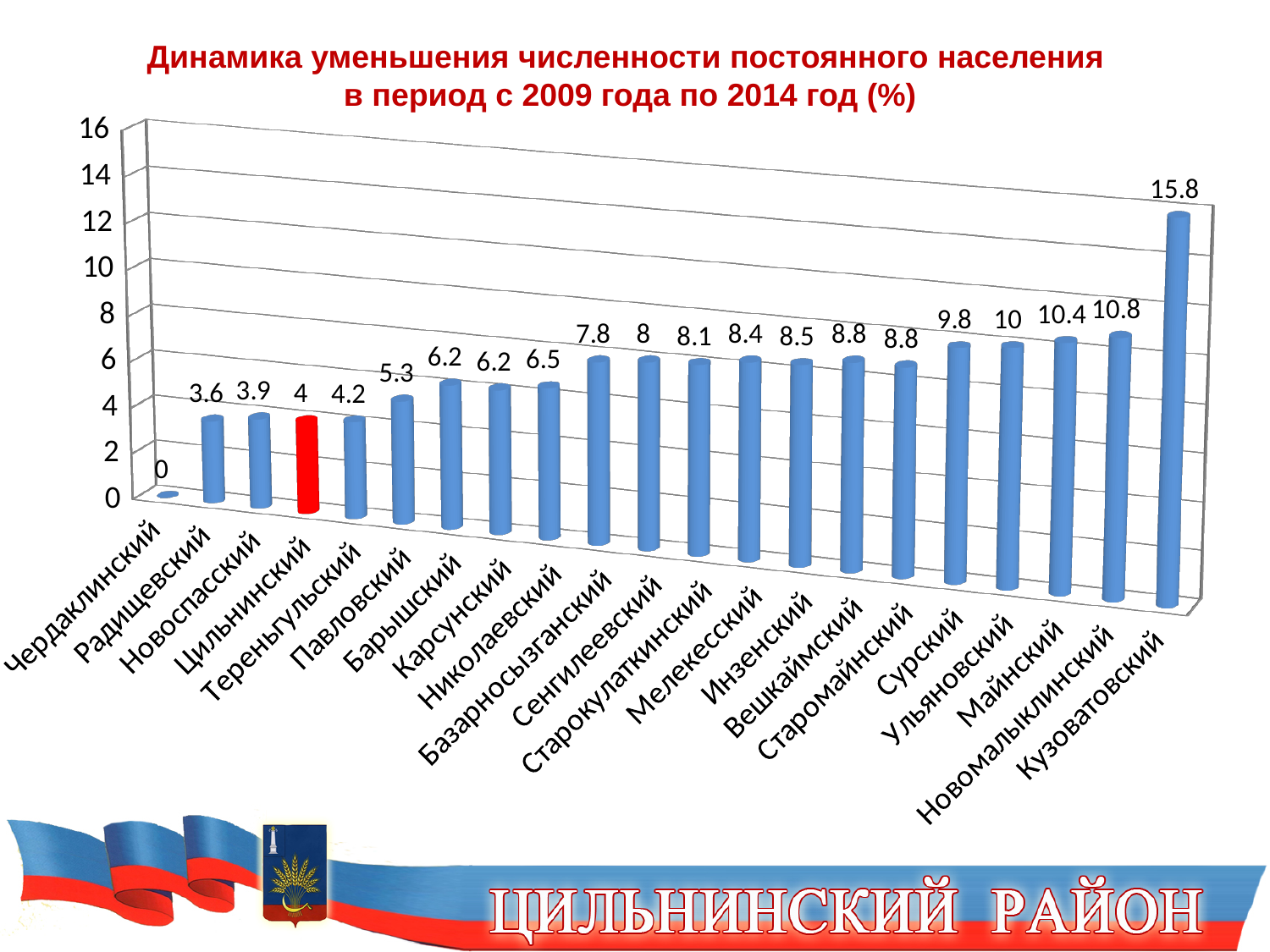

Динамика уменьшения численности постоянного населения
в период с 2009 года по 2014 год (%)

[unsupported chart]